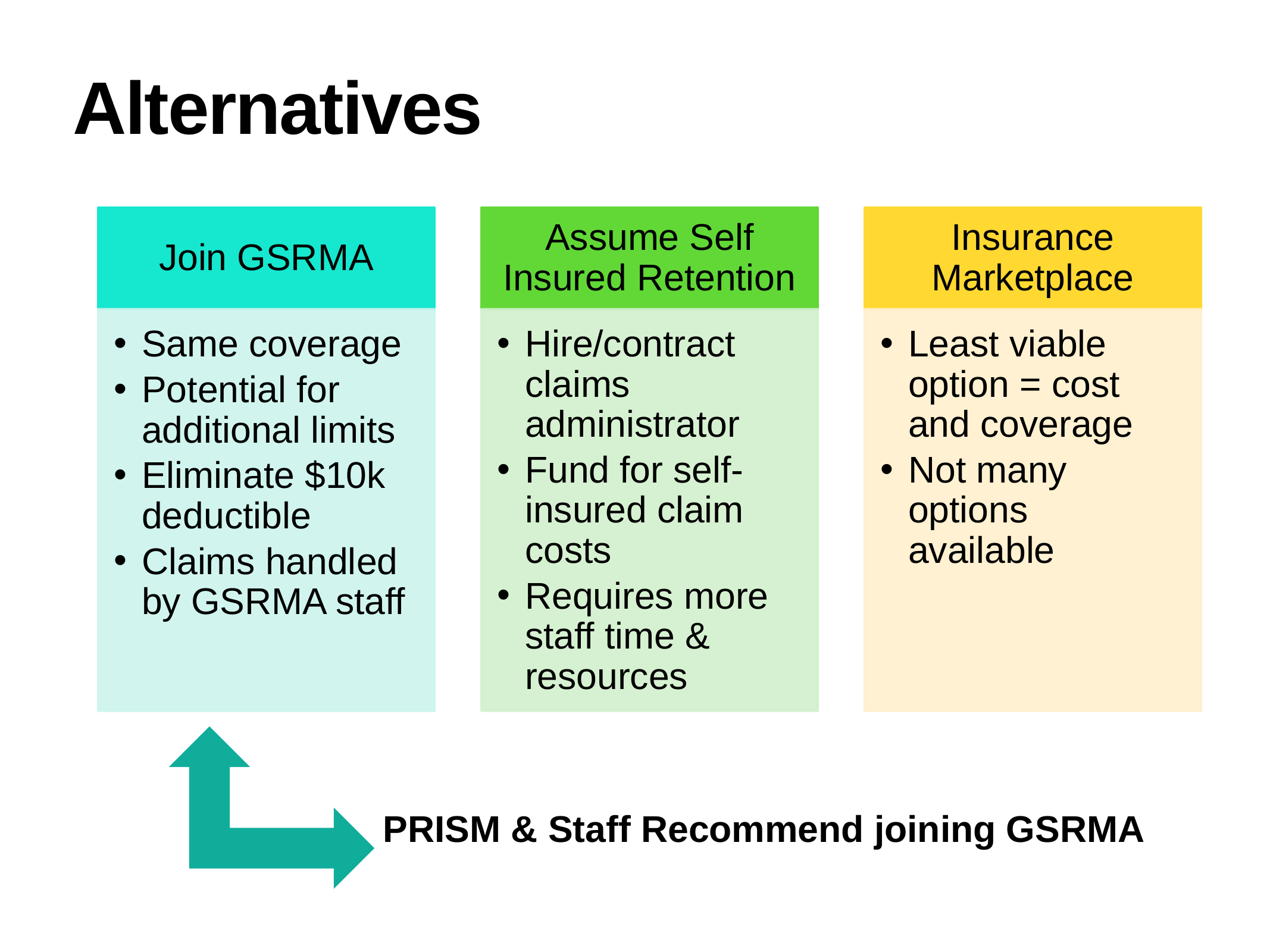

# Alternatives
Join GSRMA
Same coverage
Potential for additional limits
Eliminate $10k deductible
Claims handled by GSRMA staff
Assume Self Insured Retention
Hire/contract claims administrator
Fund for self-insured claim costs
Requires more staff time & resources
Insurance Marketplace
Least viable option = cost and coverage
Not many options available

PRISM & Staff Recommend joining GSRMA